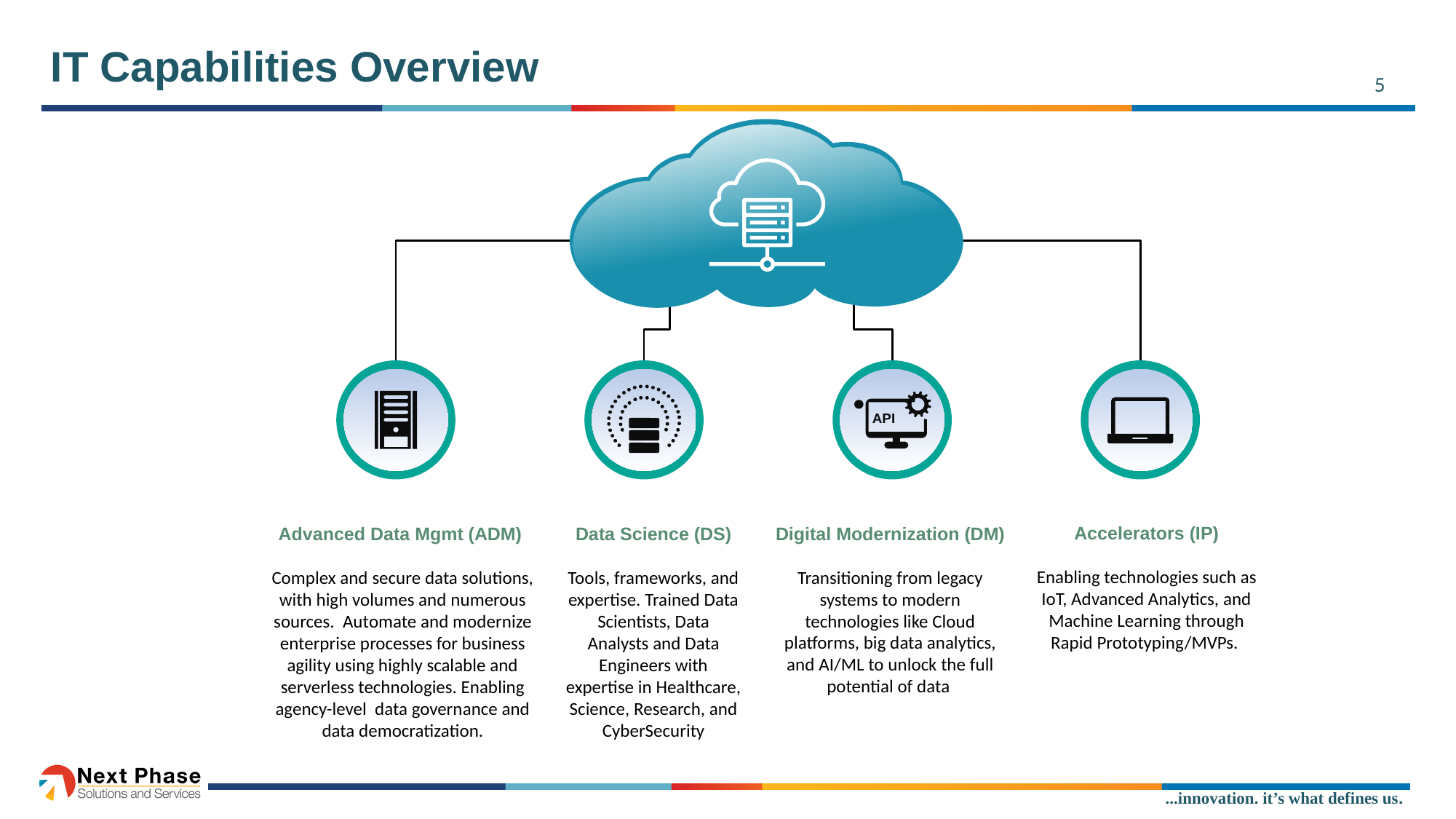

# IT Capabilities Overview

API

Advanced Data Mgmt (ADM)

Complex and secure data solutions, with high volumes and numerous sources.  Automate and modernize enterprise processes for business agility using highly scalable and serverless technologies. Enabling agency-level  data governance and data democratization.
Digital Modernization (DM)

Transitioning from legacy systems to modern technologies like Cloud platforms, big data analytics, and AI/ML to unlock the full potential of data
Accelerators (IP)

Enabling technologies such as IoT, Advanced Analytics, and Machine Learning through Rapid Prototyping/MVPs.
Data Science (DS)

Tools, frameworks, and expertise. Trained Data Scientists, Data Analysts and Data Engineers with expertise in Healthcare, Science, Research, and CyberSecurity